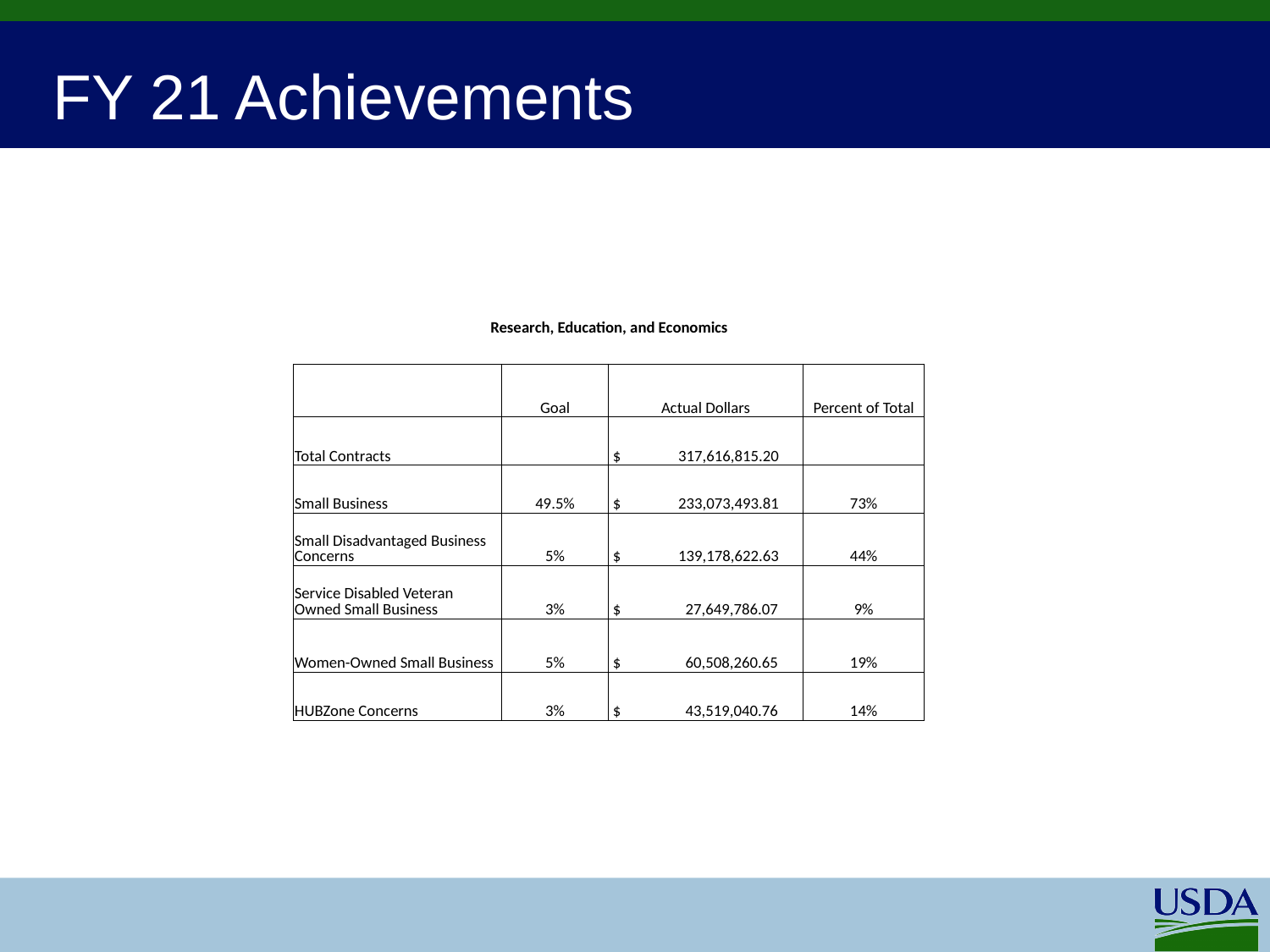

# FY 21 Achievements
|  |  |  |  |  |  |
| --- | --- | --- | --- | --- | --- |
|  |  |  |  |  |  |
|  |  |  |  |  |  |
| Research, Education, and Economics |  |  |  |  |  |
|  |  |  |  |  |  |
|  |  | Goal | Actual Dollars | Percent of Total |  |
|  | Total Contracts |  | $ 317,616,815.20 |  |  |
|  | Small Business | 49.5% | $ 233,073,493.81 | 73% |  |
|  | Small Disadvantaged Business Concerns | 5% | $ 139,178,622.63 | 44% |  |
|  | Service Disabled Veteran Owned Small Business | 3% | $ 27,649,786.07 | 9% |  |
|  | Women-Owned Small Business | 5% | $ 60,508,260.65 | 19% |  |
|  | HUBZone Concerns | 3% | $ 43,519,040.76 | 14% |  |